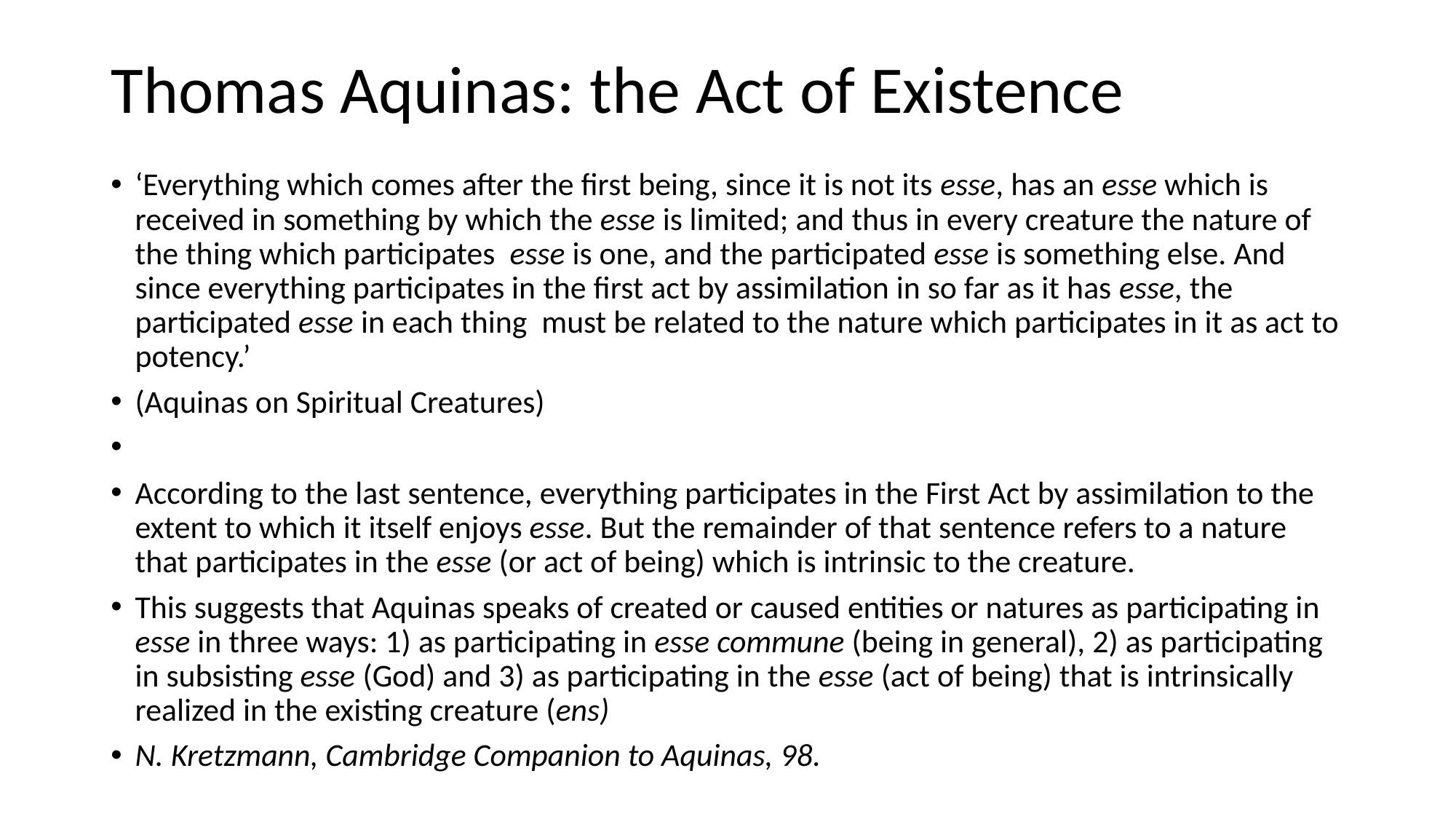

# Thomas Aquinas: the Act of Existence
‘Everything which comes after the first being, since it is not its esse, has an esse which is received in something by which the esse is limited; and thus in every creature the nature of the thing which participates  esse is one, and the participated esse is something else. And since everything participates in the first act by assimilation in so far as it has esse, the participated esse in each thing  must be related to the nature which participates in it as act to potency.’
(Aquinas on Spiritual Creatures)

According to the last sentence, everything participates in the First Act by assimilation to the extent to which it itself enjoys esse. But the remainder of that sentence refers to a nature that participates in the esse (or act of being) which is intrinsic to the creature.
This suggests that Aquinas speaks of created or caused entities or natures as participating in esse in three ways: 1) as participating in esse commune (being in general), 2) as participating in subsisting esse (God) and 3) as participating in the esse (act of being) that is intrinsically realized in the existing creature (ens)
N. Kretzmann, Cambridge Companion to Aquinas, 98.